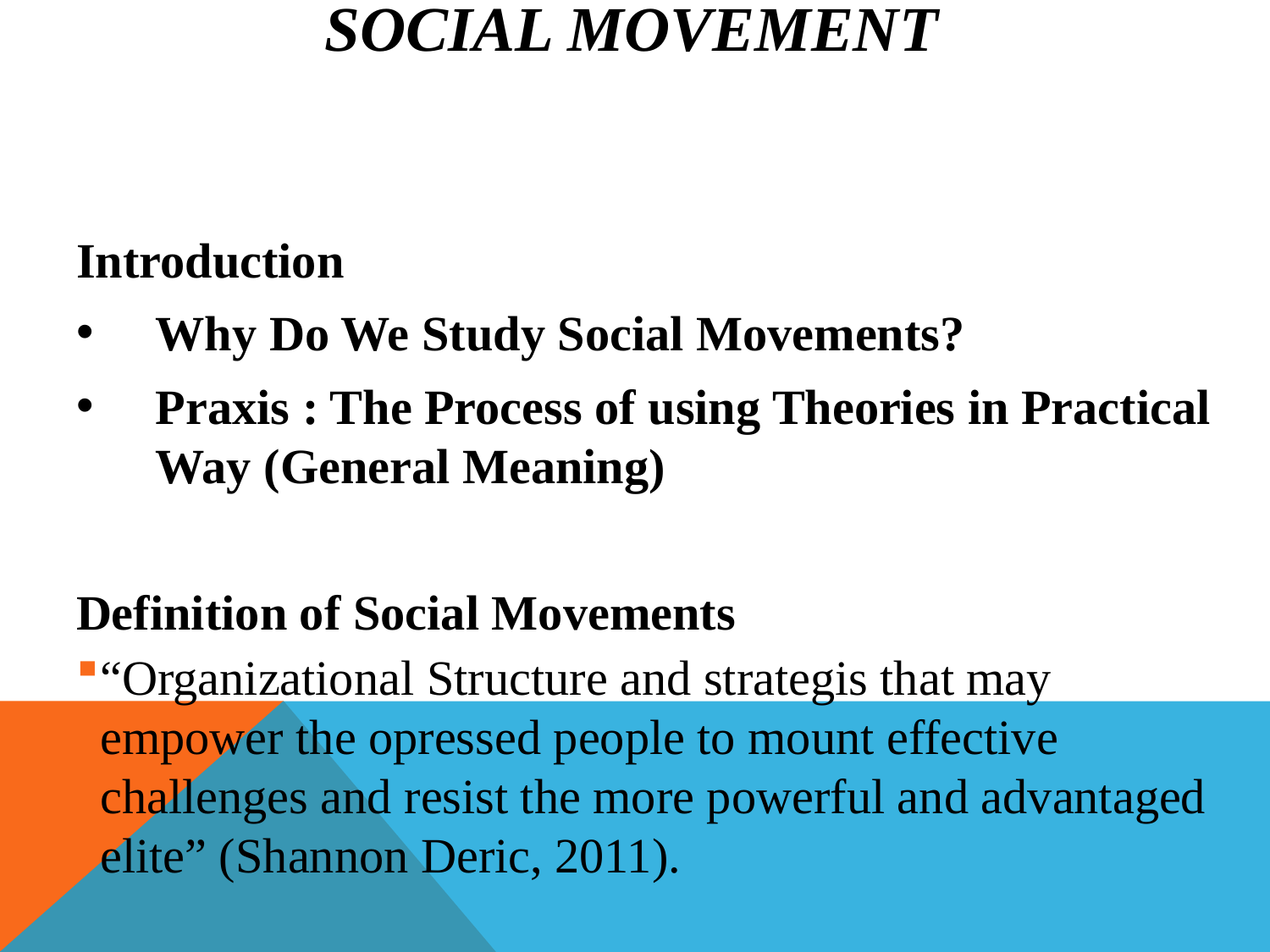

# Social Movement
Introduction
Why Do We Study Social Movements?
Praxis : The Process of using Theories in Practical Way (General Meaning)

Definition of Social Movements
“Organizational Structure and strategis that may empower the opressed people to mount effective challenges and resist the more powerful and advantaged elite” (Shannon Deric, 2011).